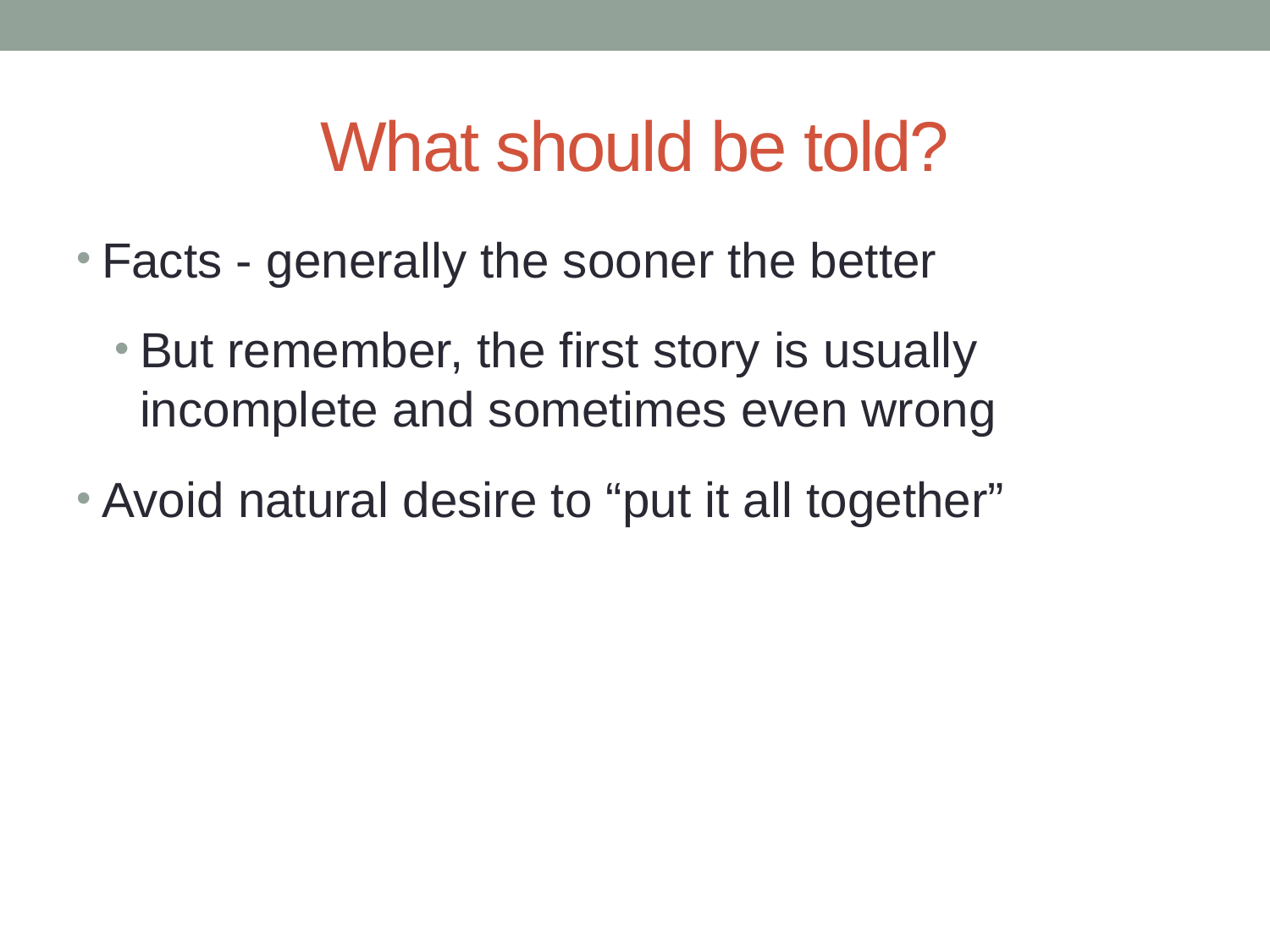

# What should be told?
Facts - generally the sooner the better
But remember, the first story is usually incomplete and sometimes even wrong
Avoid natural desire to “put it all together”